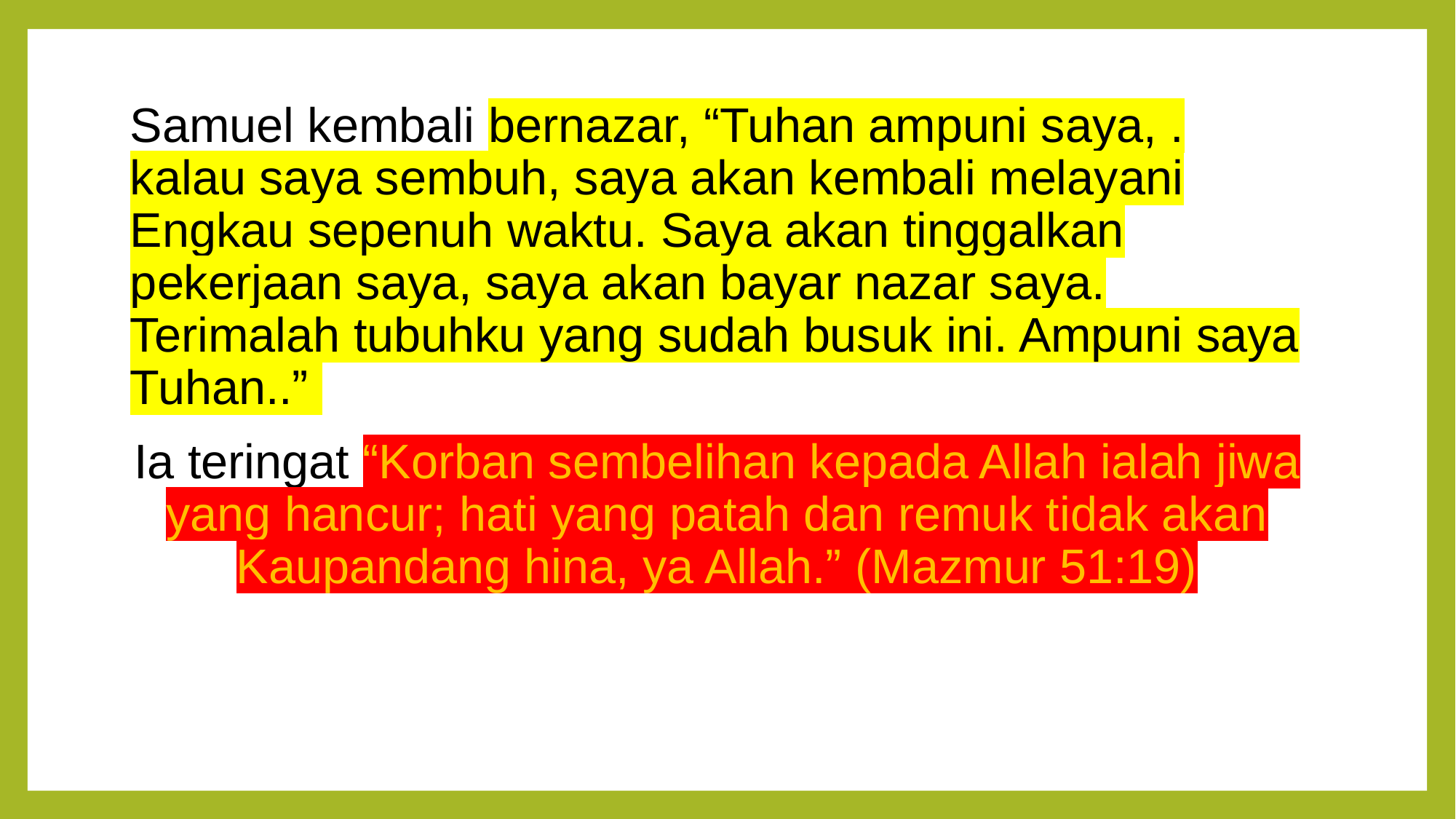

Samuel kembali bernazar, “Tuhan ampuni saya, . kalau saya sembuh, saya akan kembali melayani Engkau sepenuh waktu. Saya akan tinggalkan pekerjaan saya, saya akan bayar nazar saya. Terimalah tubuhku yang sudah busuk ini. Ampuni saya Tuhan..”
Ia teringat “Korban sembelihan kepada Allah ialah jiwa yang hancur; hati yang patah dan remuk tidak akan Kaupandang hina, ya Allah.” (Mazmur 51:19)